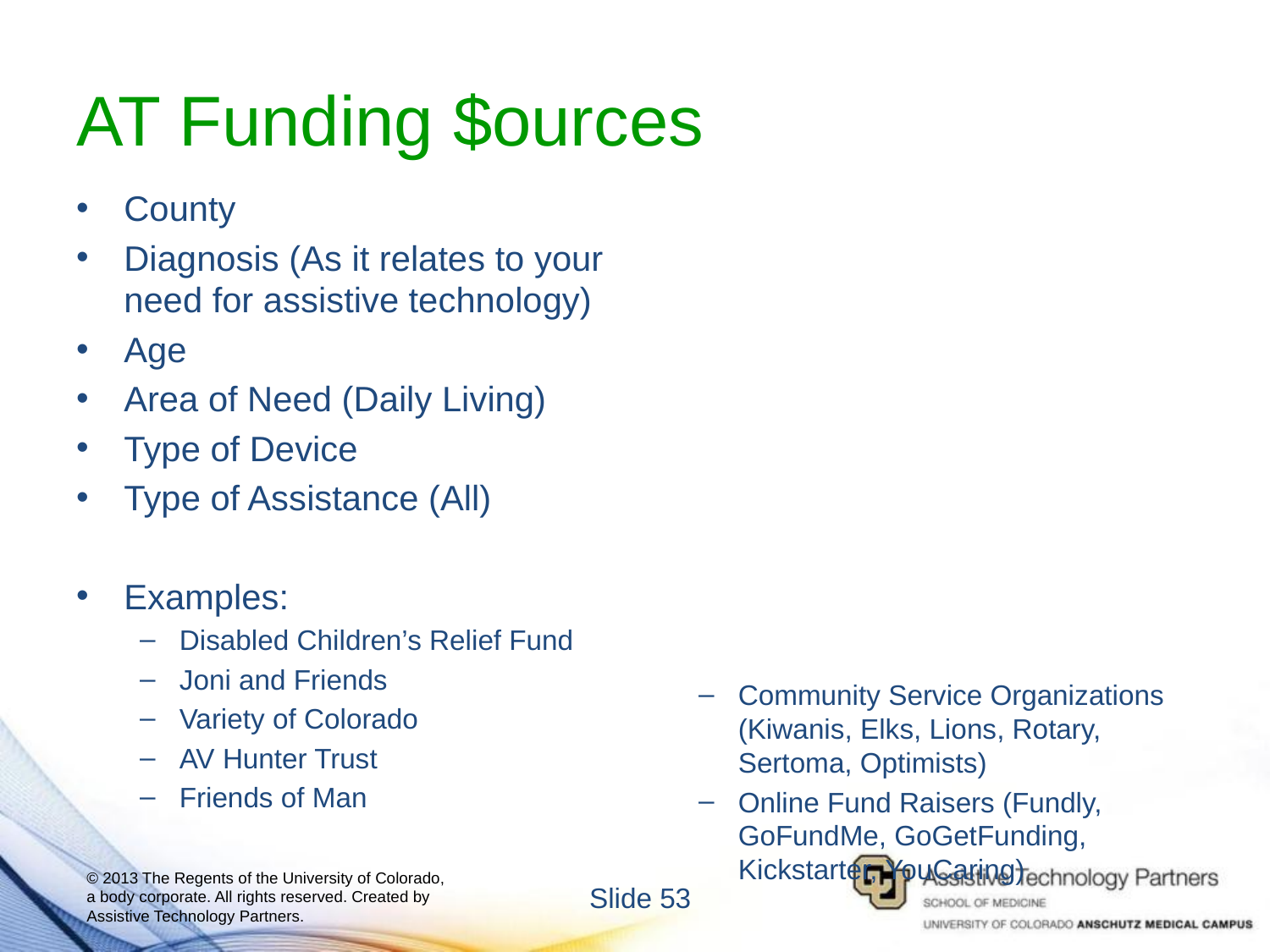

# AT Funding $ources
County
Diagnosis (As it relates to your need for assistive technology)
Age
Area of Need (Daily Living)
Type of Device
Type of Assistance (All)

Examples:
Disabled Children’s Relief Fund
Joni and Friends
Variety of Colorado
AV Hunter Trust
Friends of Man

Community Service Organizations (Kiwanis, Elks, Lions, Rotary, Sertoma, Optimists)
Online Fund Raisers (Fundly, GoFundMe, GoGetFunding, Kickstarter, YouCaring)